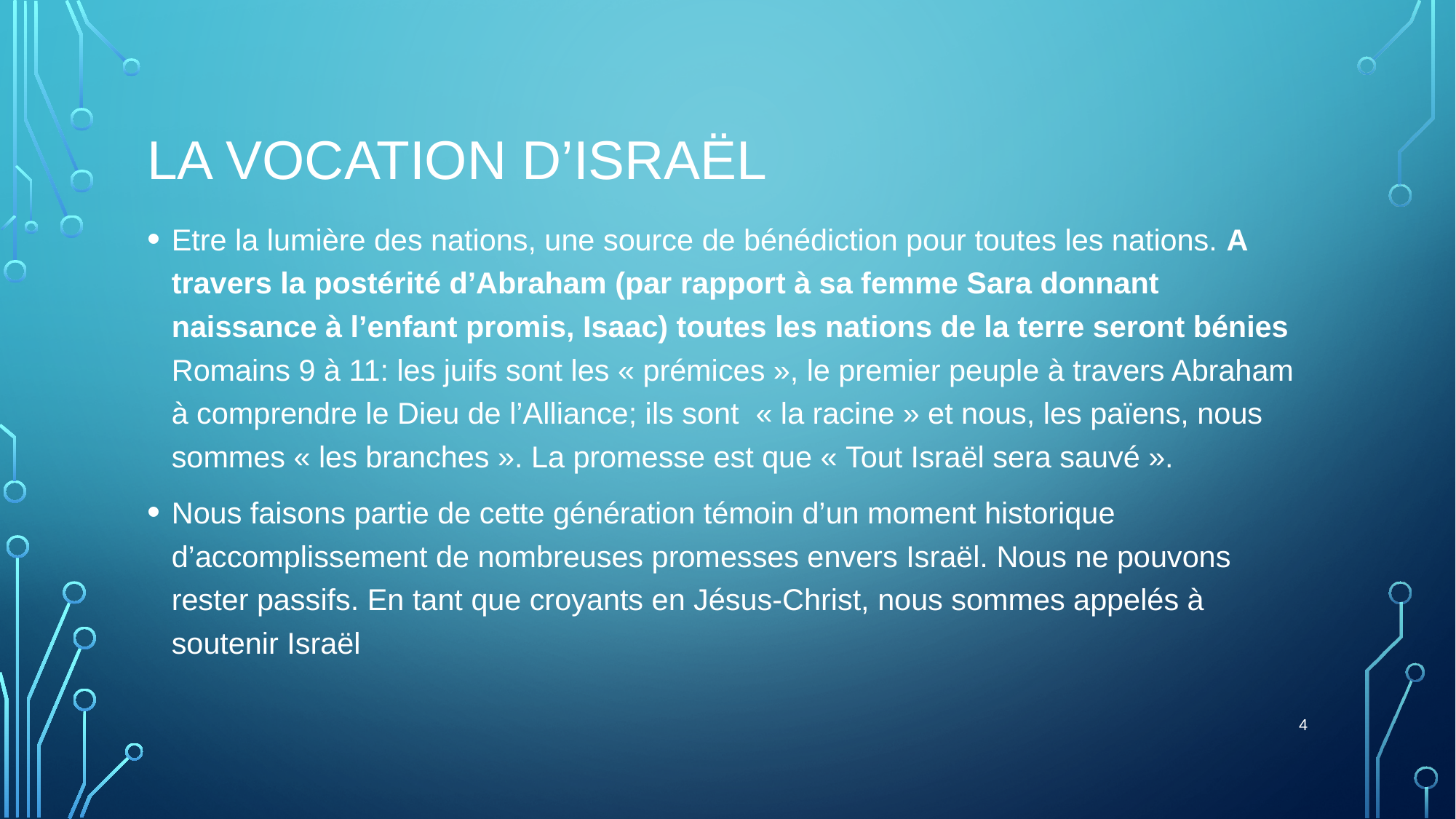

# La vocation d’Israël
Etre la lumière des nations, une source de bénédiction pour toutes les nations. A travers la postérité d’Abraham (par rapport à sa femme Sara donnant naissance à l’enfant promis, Isaac) toutes les nations de la terre seront bénies Romains 9 à 11: les juifs sont les « prémices », le premier peuple à travers Abraham à comprendre le Dieu de l’Alliance; ils sont  « la racine » et nous, les païens, nous sommes « les branches ». La promesse est que « Tout Israël sera sauvé ».
Nous faisons partie de cette génération témoin d’un moment historique d’accomplissement de nombreuses promesses envers Israël. Nous ne pouvons rester passifs. En tant que croyants en Jésus-Christ, nous sommes appelés à soutenir Israël
4